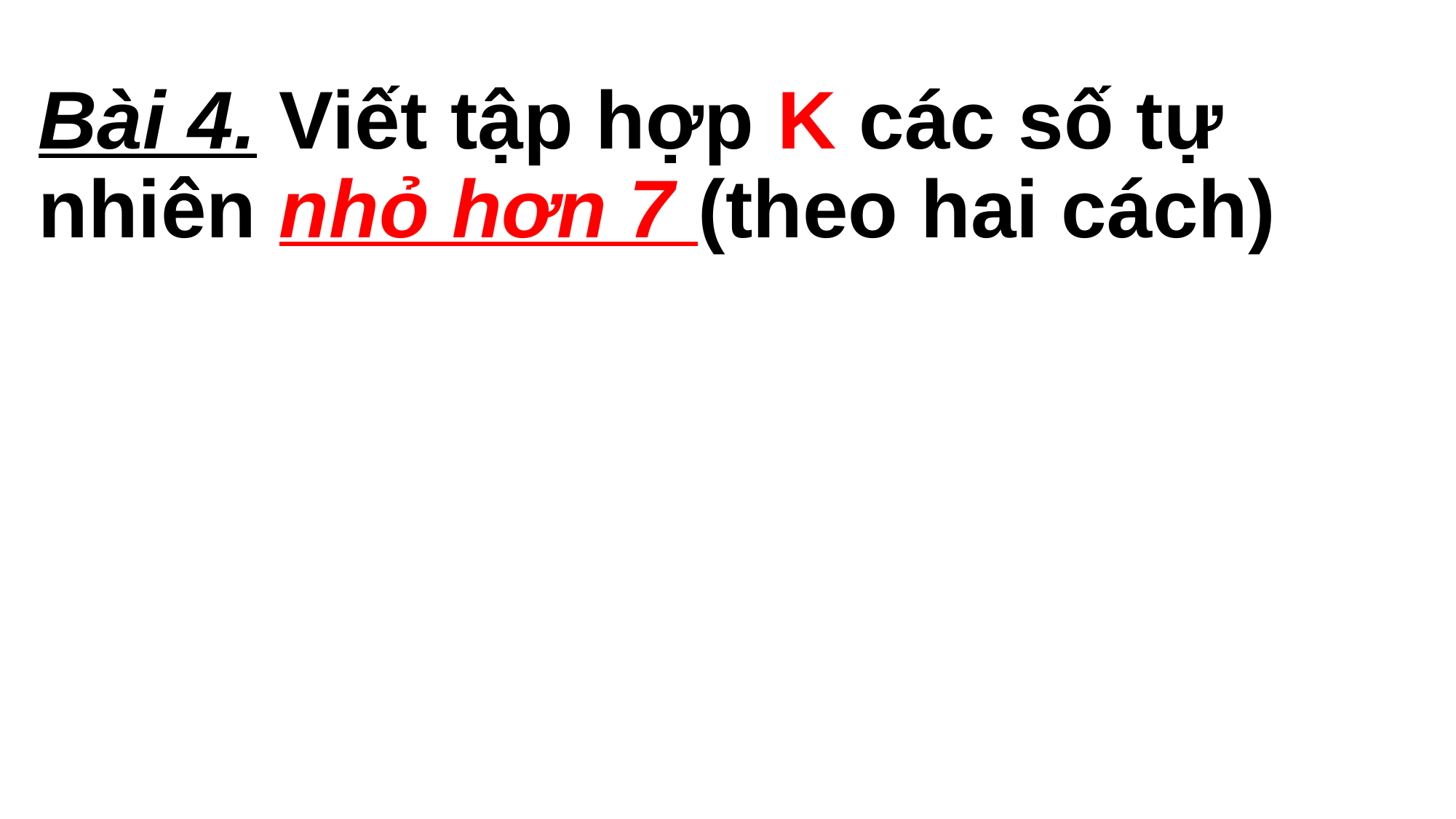

# Bài 4. Viết tập hợp K các số tự nhiên nhỏ hơn 7 (theo hai cách)